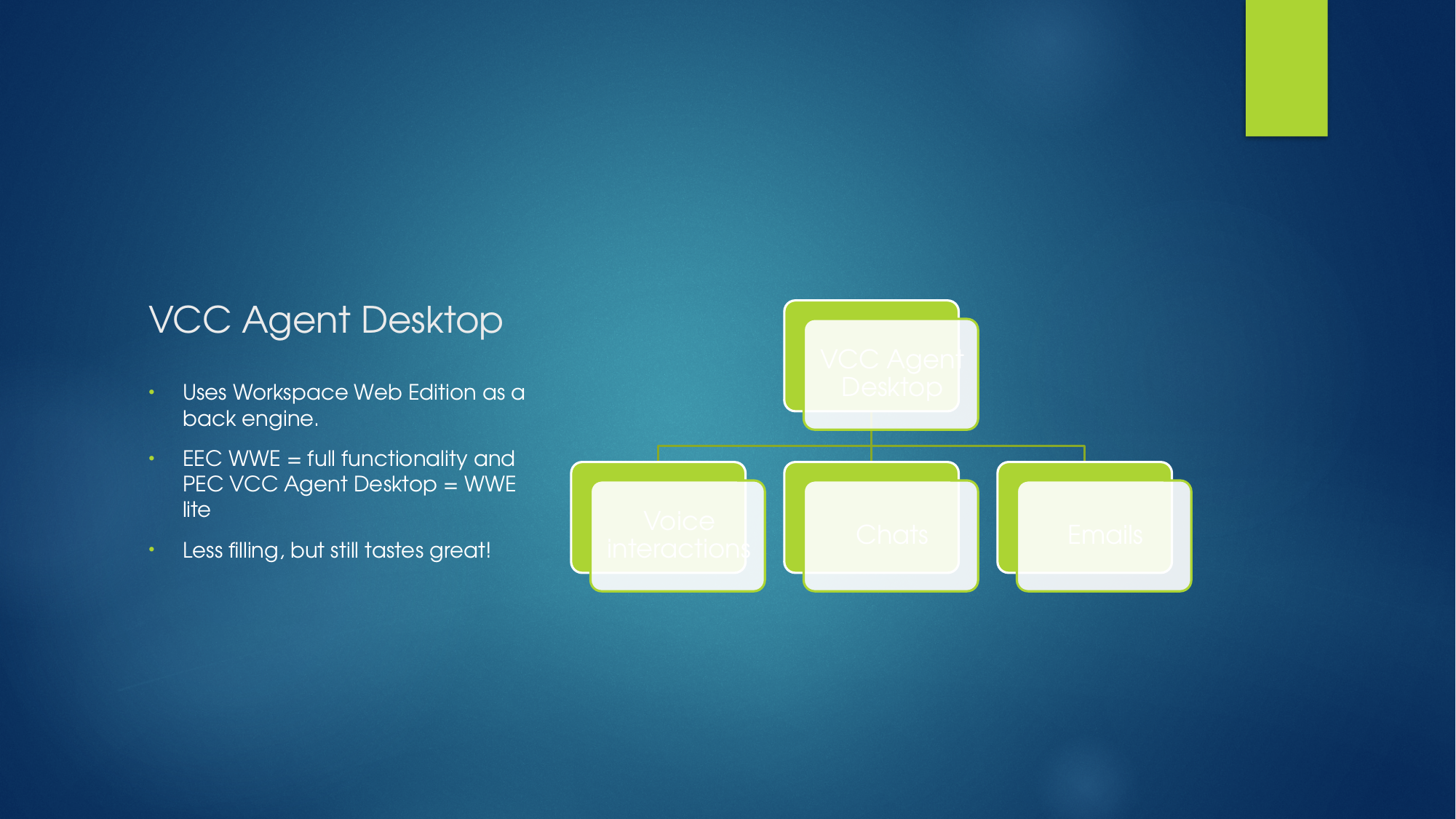

# VCC Agent Desktop
VCC Agent Desktop
Voice interactions
Chats
Emails
Uses Workspace Web Edition as a back engine.
EEC WWE = full functionality and PEC VCC Agent Desktop = WWE lite
Less filling, but still tastes great!